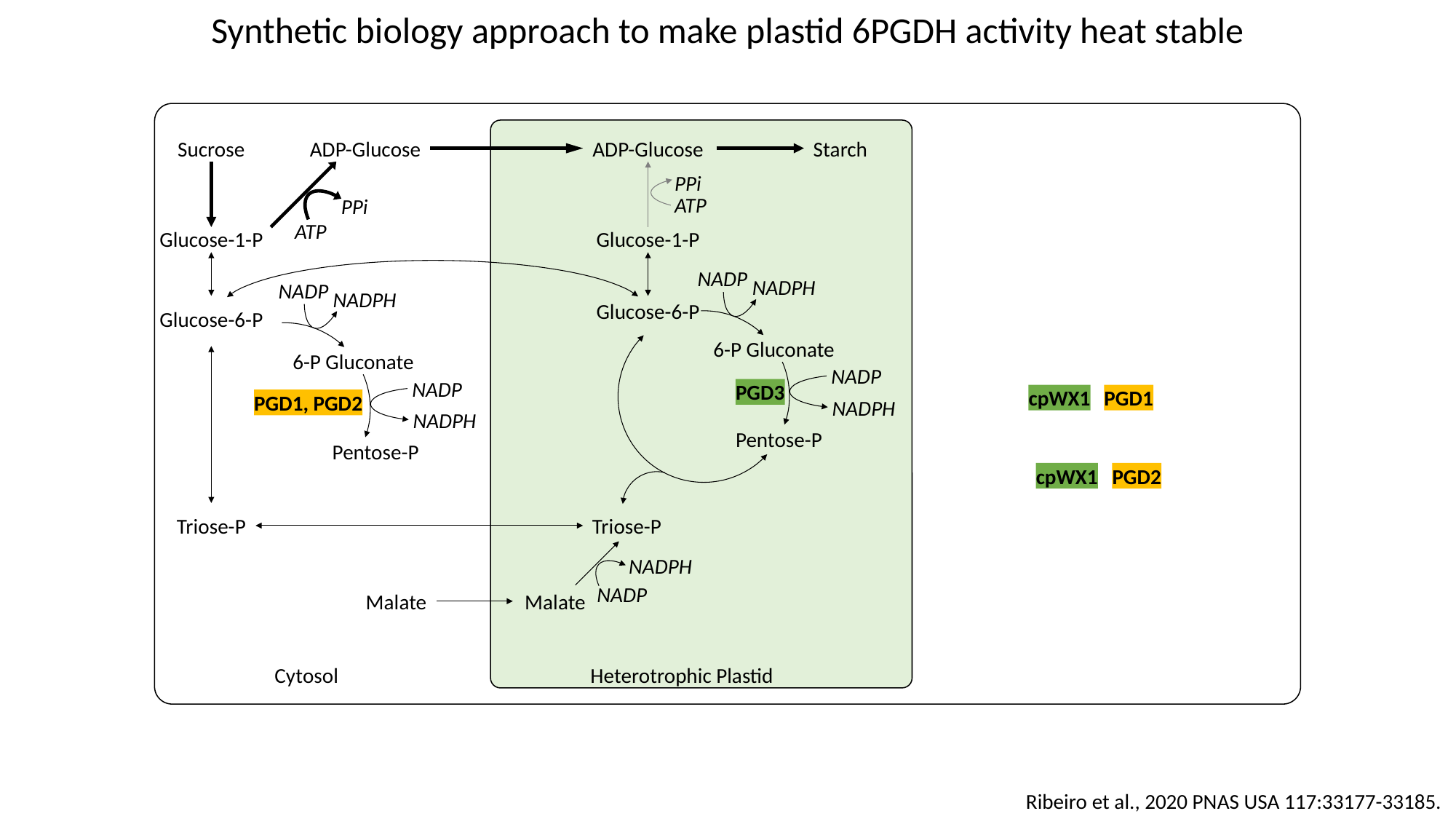

Synthetic biology approach to make plastid 6PGDH activity heat stable

Sucrose
ADP-Glucose
ADP-Glucose
Starch

PPi

ATP
PPi

NADP
NADPH

NADP
NADPH

NADP
NADPH
6-P Gluconate
Pentose-P
ATP
Glucose-1-P
Glucose-1-P

Glucose-6-P
Glucose-6-P

NADP
NADPH

6-P Gluconate
PGD3
cpWX1
PGD1
PGD1, PGD2
Pentose-P
cpWX1
PGD2

Triose-P
Triose-P

NADPH
NADP
Malate
Malate
Cytosol
Heterotrophic Plastid
Ribeiro et al., 2020 PNAS USA 117:33177-33185.